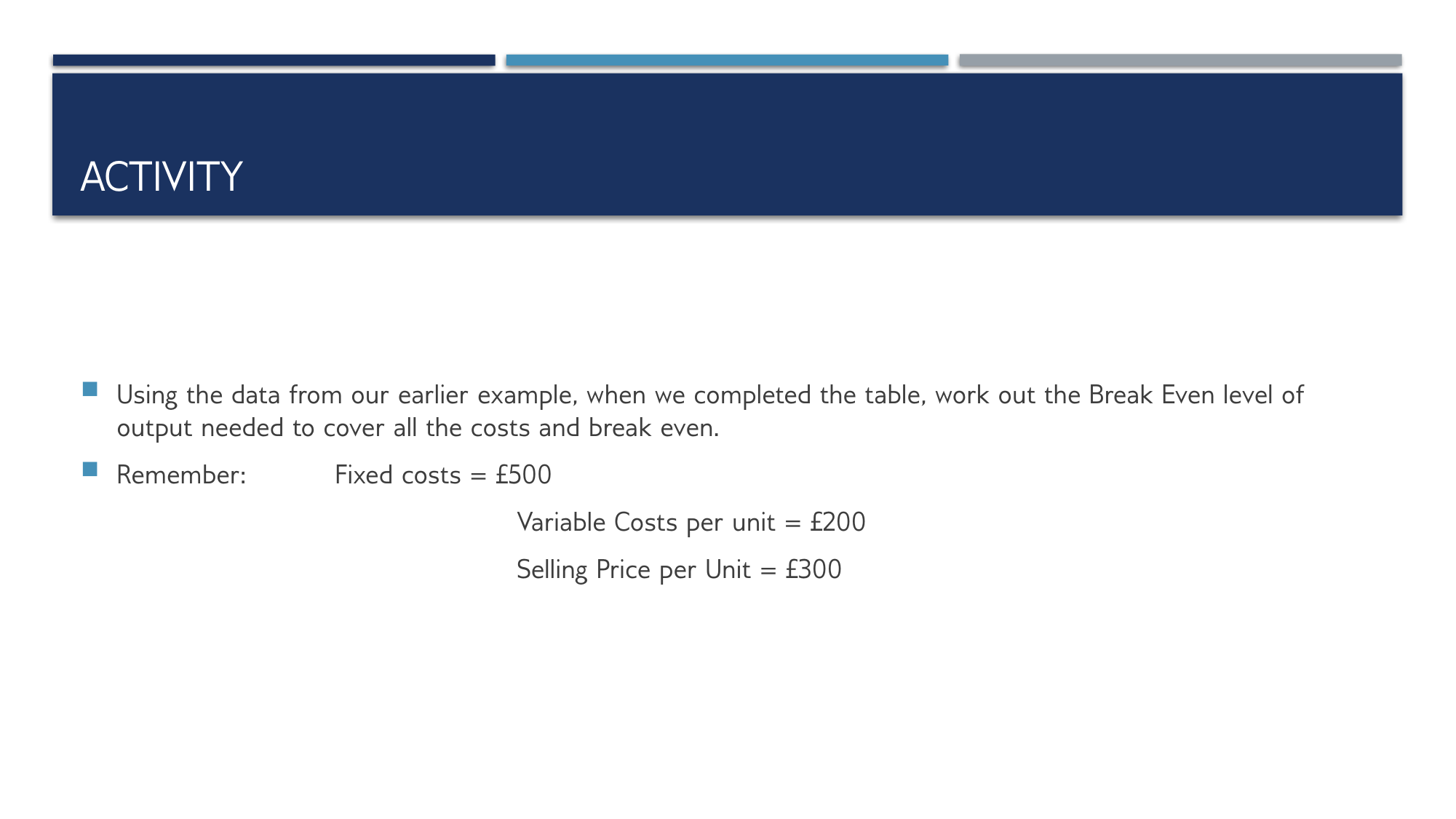

# activity
Using the data from our earlier example, when we completed the table, work out the Break Even level of output needed to cover all the costs and break even.
Remember: 	Fixed costs = £500
				Variable Costs per unit = £200
				Selling Price per Unit = £300